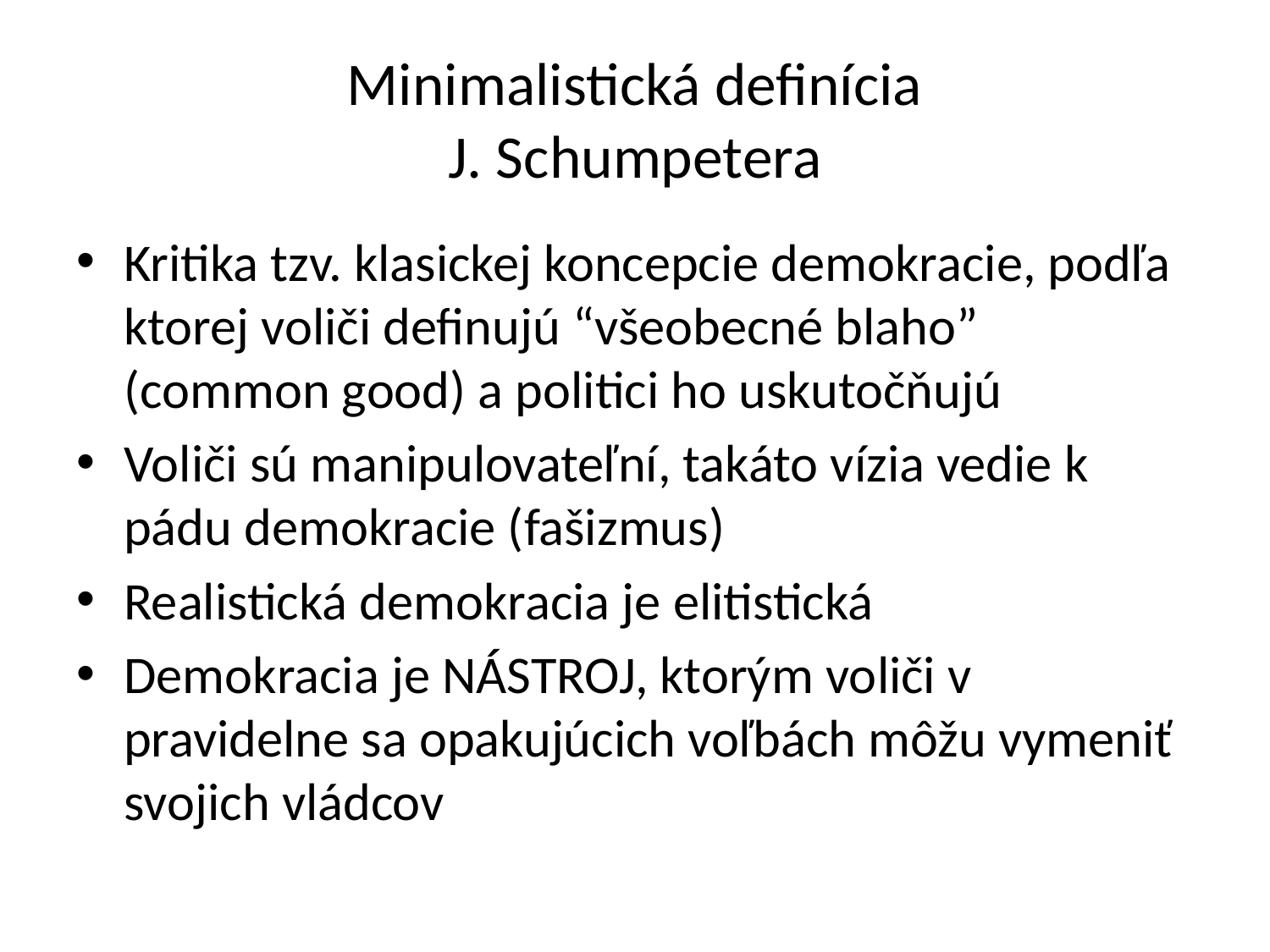

# Minimalistická definícia J. Schumpetera
Kritika tzv. klasickej koncepcie demokracie, podľa ktorej voliči definujú “všeobecné blaho” (common good) a politici ho uskutočňujú
Voliči sú manipulovateľní, takáto vízia vedie k pádu demokracie (fašizmus)
Realistická demokracia je elitistická
Demokracia je NÁSTROJ, ktorým voliči v pravidelne sa opakujúcich voľbách môžu vymeniť svojich vládcov